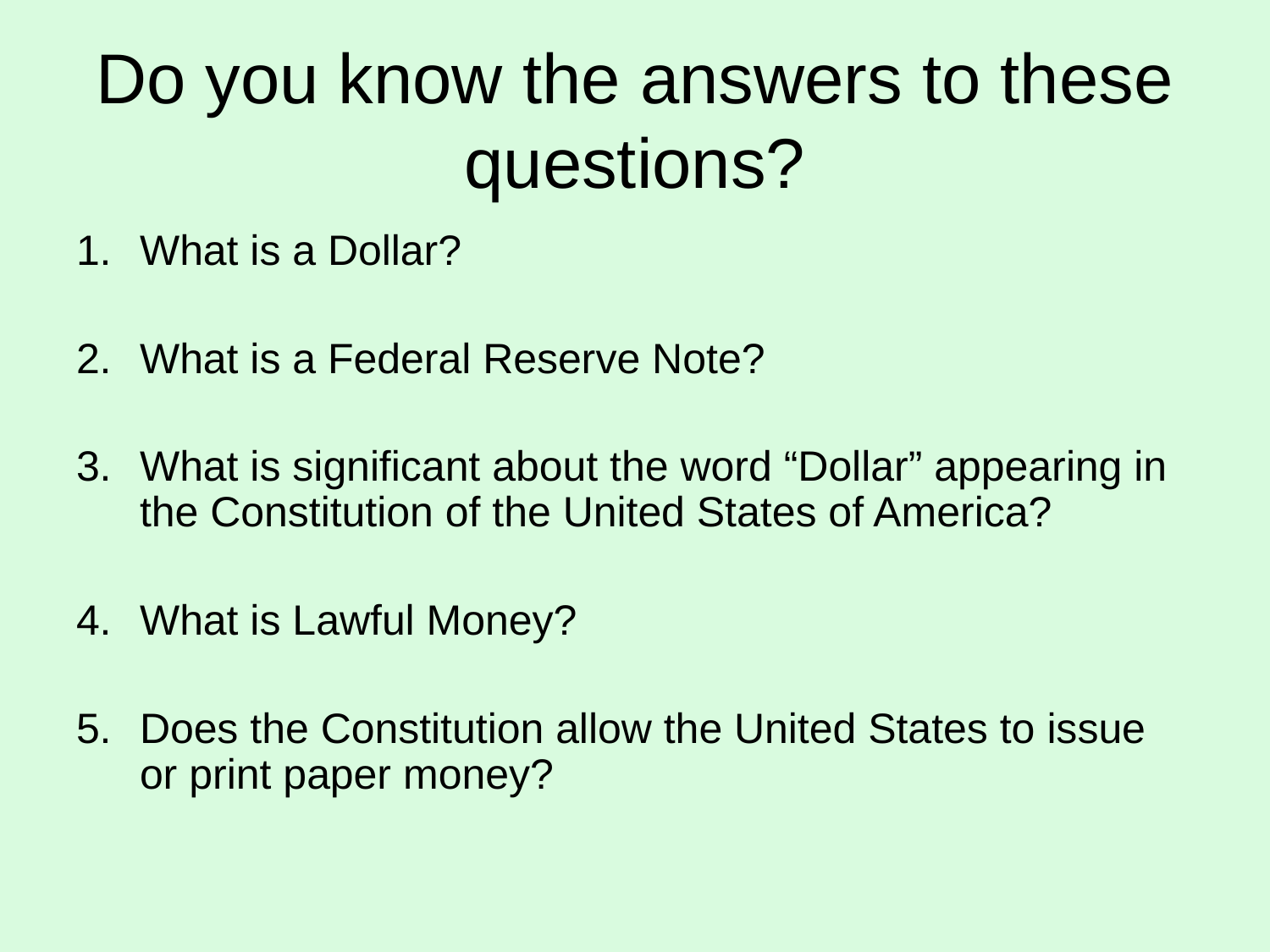

# Do you know the answers to these questions?
What is a Dollar?

What is a Federal Reserve Note?

What is significant about the word “Dollar” appearing in the Constitution of the United States of America?

What is Lawful Money?

Does the Constitution allow the United States to issue or print paper money?